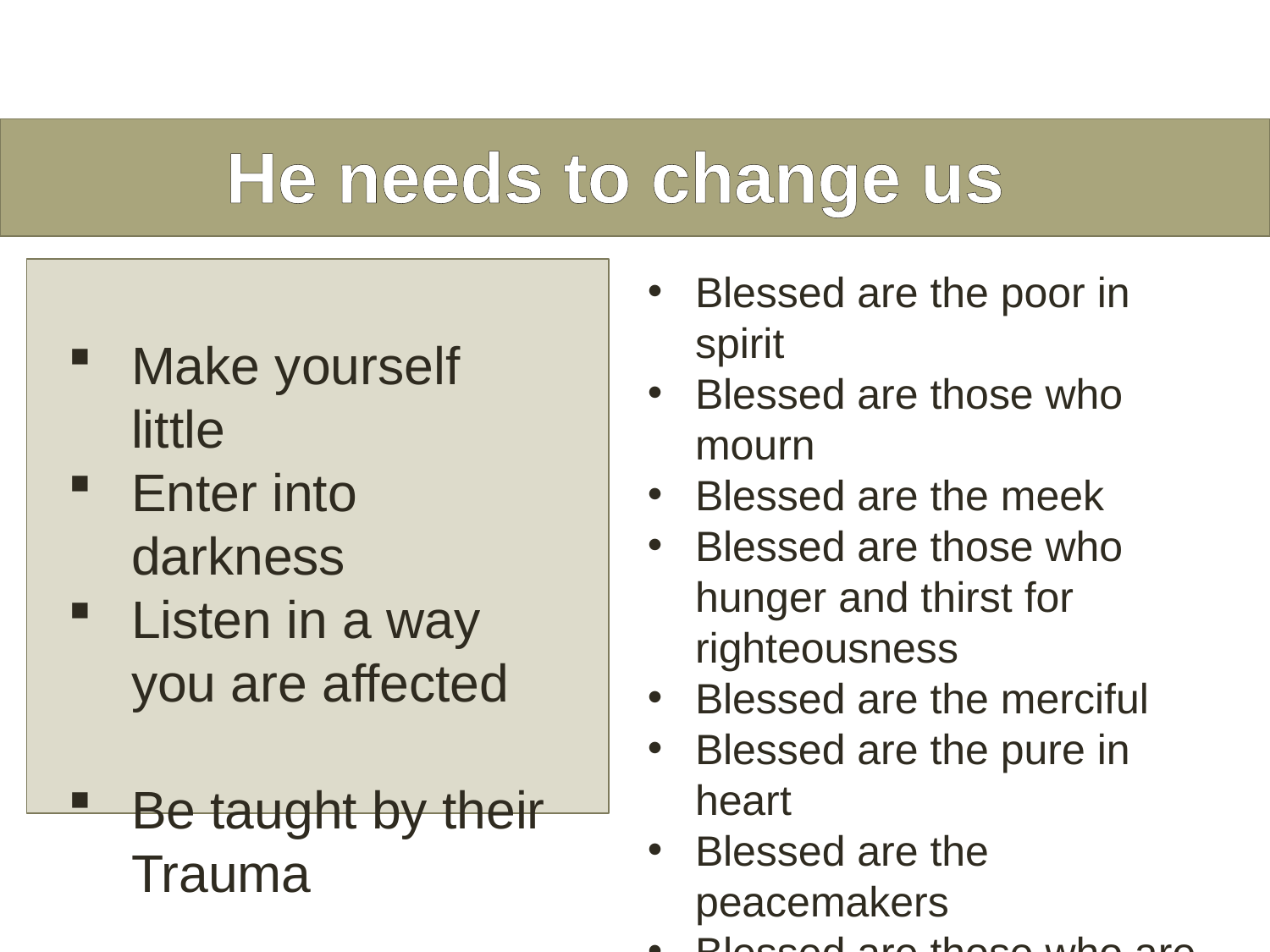

He needs to change us

Blessed are the poor in spirit
Blessed are those who mourn
Blessed are the meek
Blessed are those who hunger and thirst for righteousness
Blessed are the merciful
Blessed are the pure in heart
Blessed are the peacemakers
Blessed are those who are persecuted for righteousness
Matt 5 - truncated
Make yourself little
Enter into darkness
Listen in a way you are affected

Be taught by their Trauma